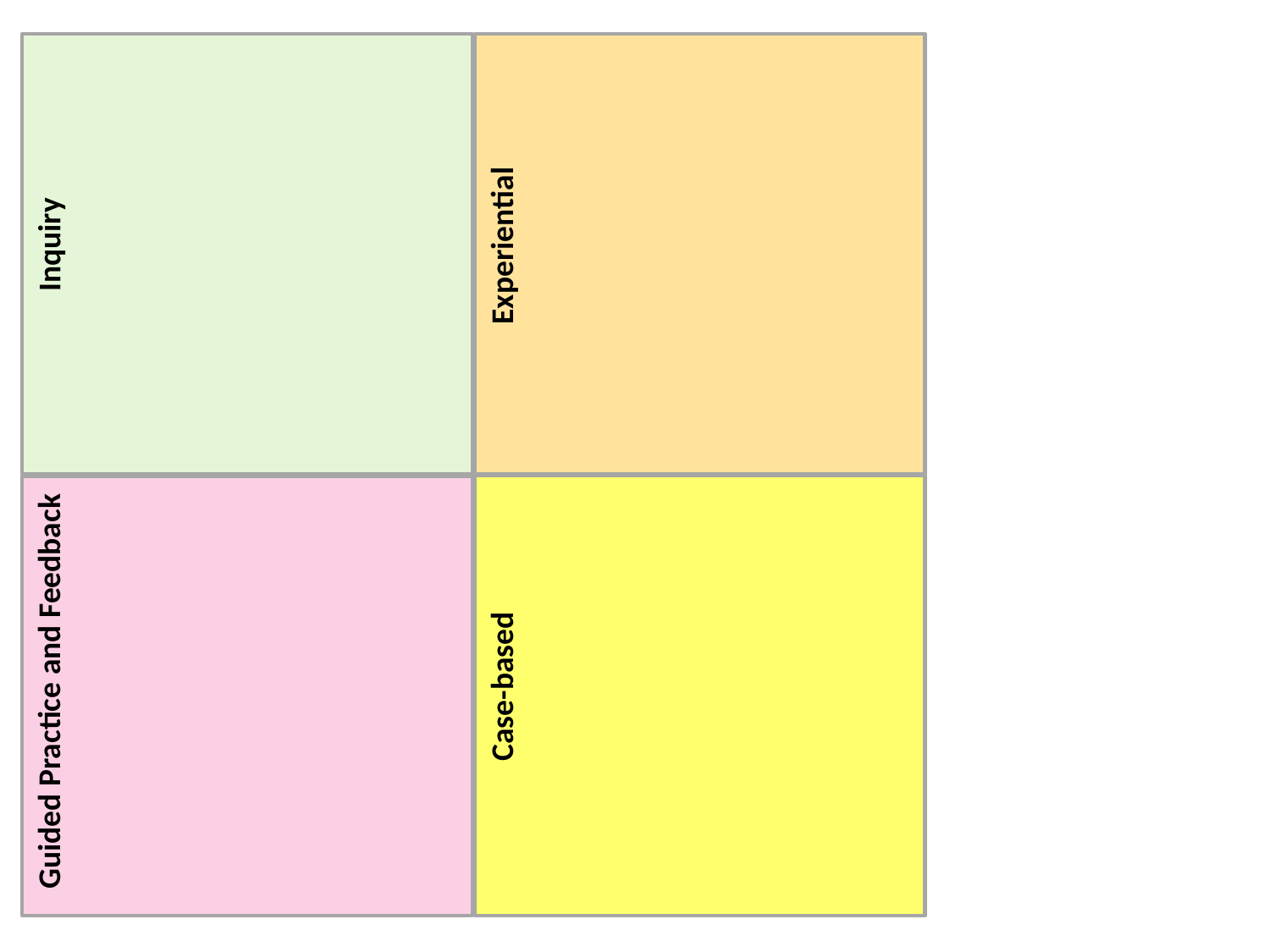

Experiential

 Inquiry
Informal, On-the-job, In-the-field

Informal, On-the-job, In-the-field

Case-based

Guided Practice and Feedback